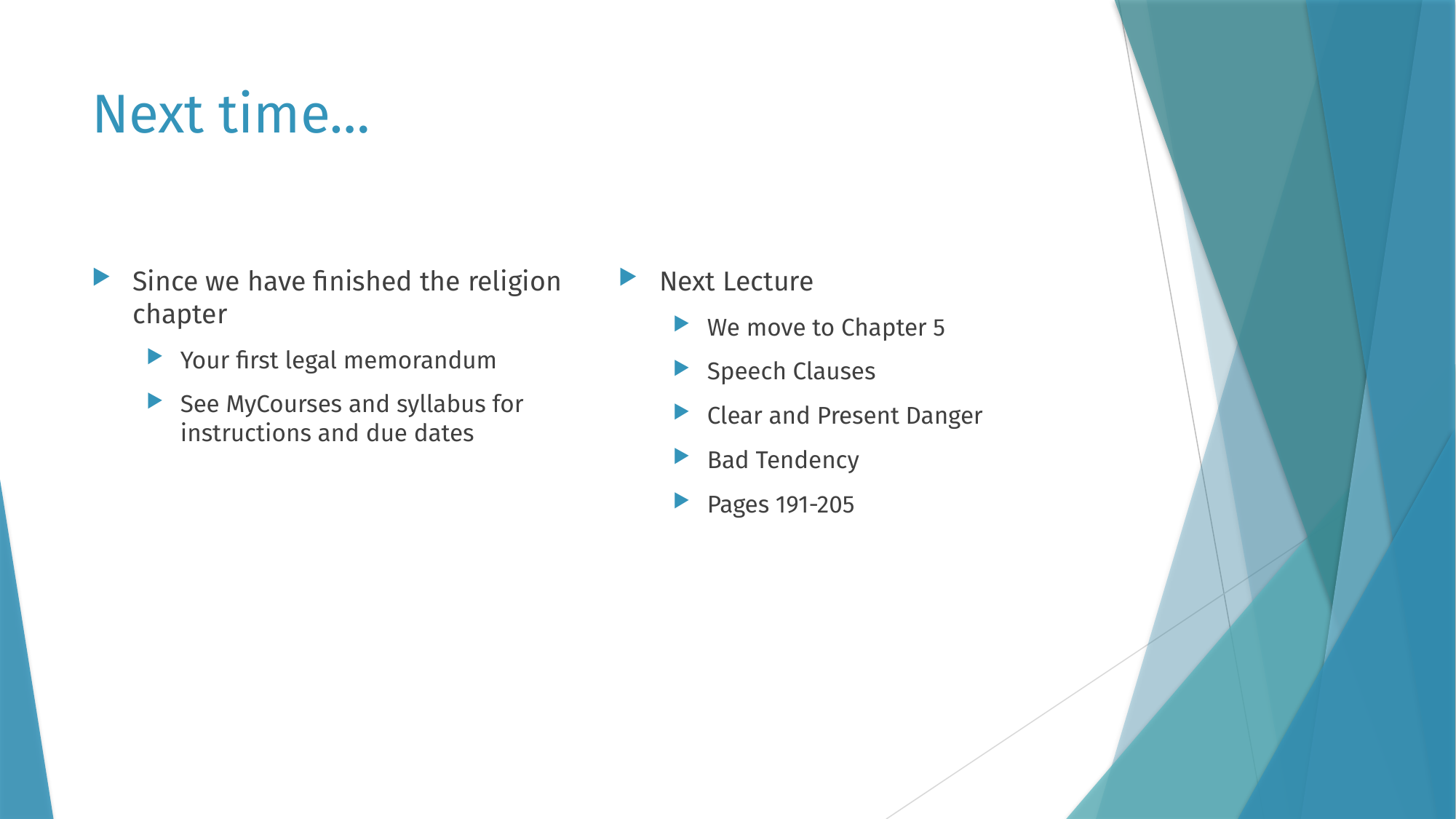

# Next time…
Since we have finished the religion chapter
Your first legal memorandum
See MyCourses and syllabus for instructions and due dates
Next Lecture
We move to Chapter 5
Speech Clauses
Clear and Present Danger
Bad Tendency
Pages 191-205